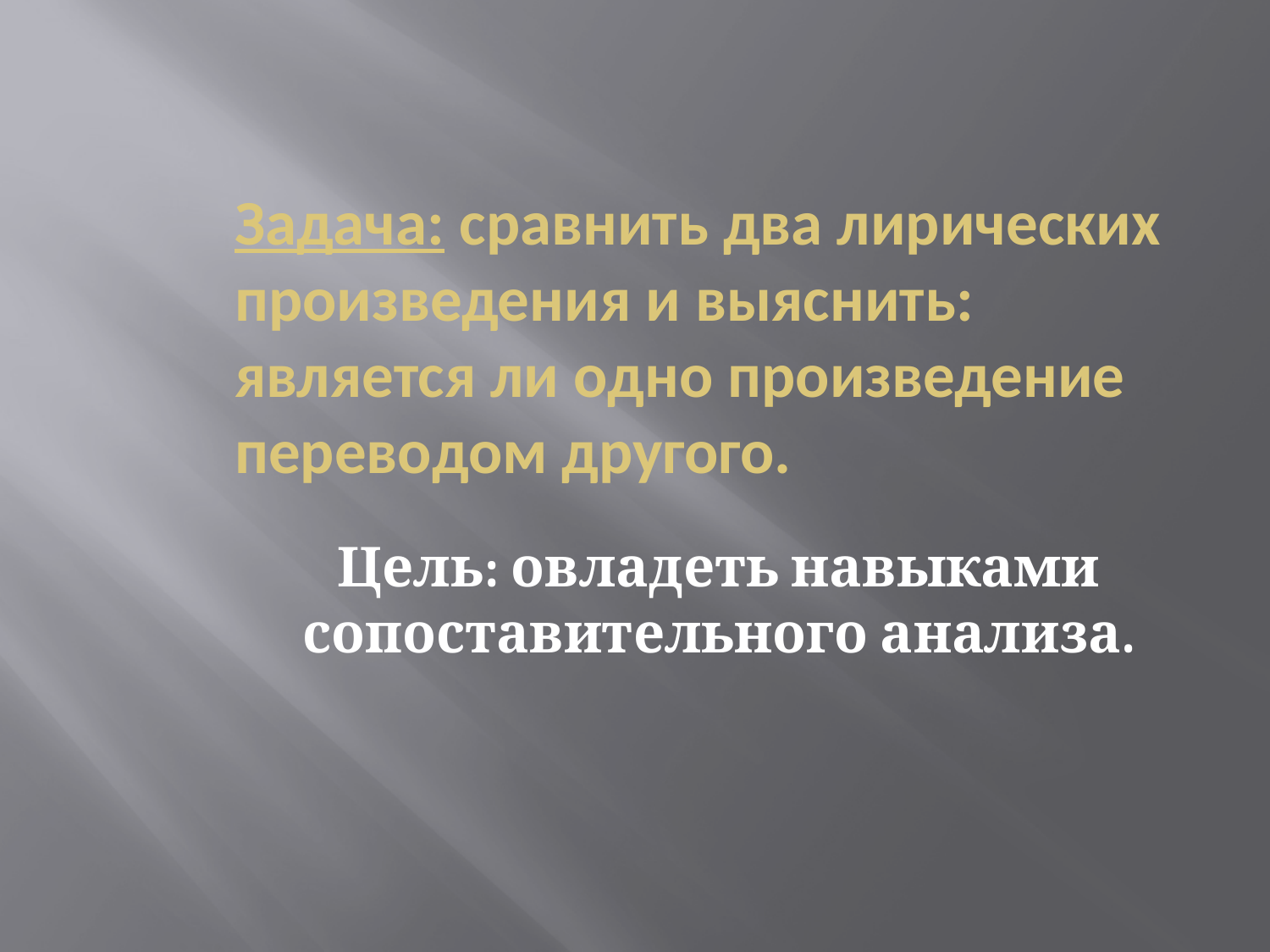

# Задача: сравнить два лирических произведения и выяснить: является ли одно произведение переводом другого.
Цель: овладеть навыками сопоставительного анализа.